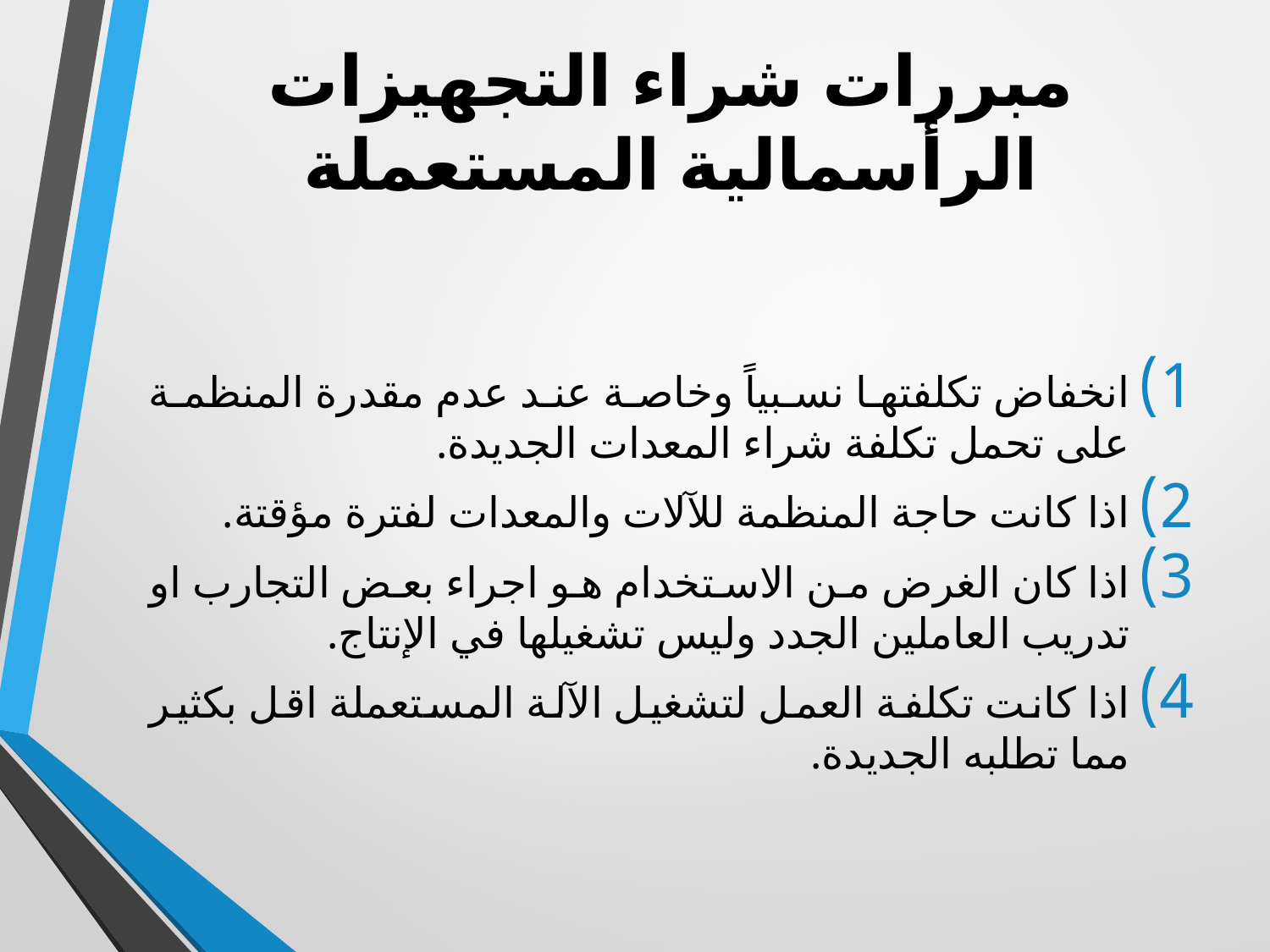

# مبررات شراء التجهيزات الرأسمالية المستعملة
انخفاض تكلفتها نسبياً وخاصة عند عدم مقدرة المنظمة على تحمل تكلفة شراء المعدات الجديدة.
اذا كانت حاجة المنظمة للآلات والمعدات لفترة مؤقتة.
اذا كان الغرض من الاستخدام هو اجراء بعض التجارب او تدريب العاملين الجدد وليس تشغيلها في الإنتاج.
اذا كانت تكلفة العمل لتشغيل الآلة المستعملة اقل بكثير مما تطلبه الجديدة.